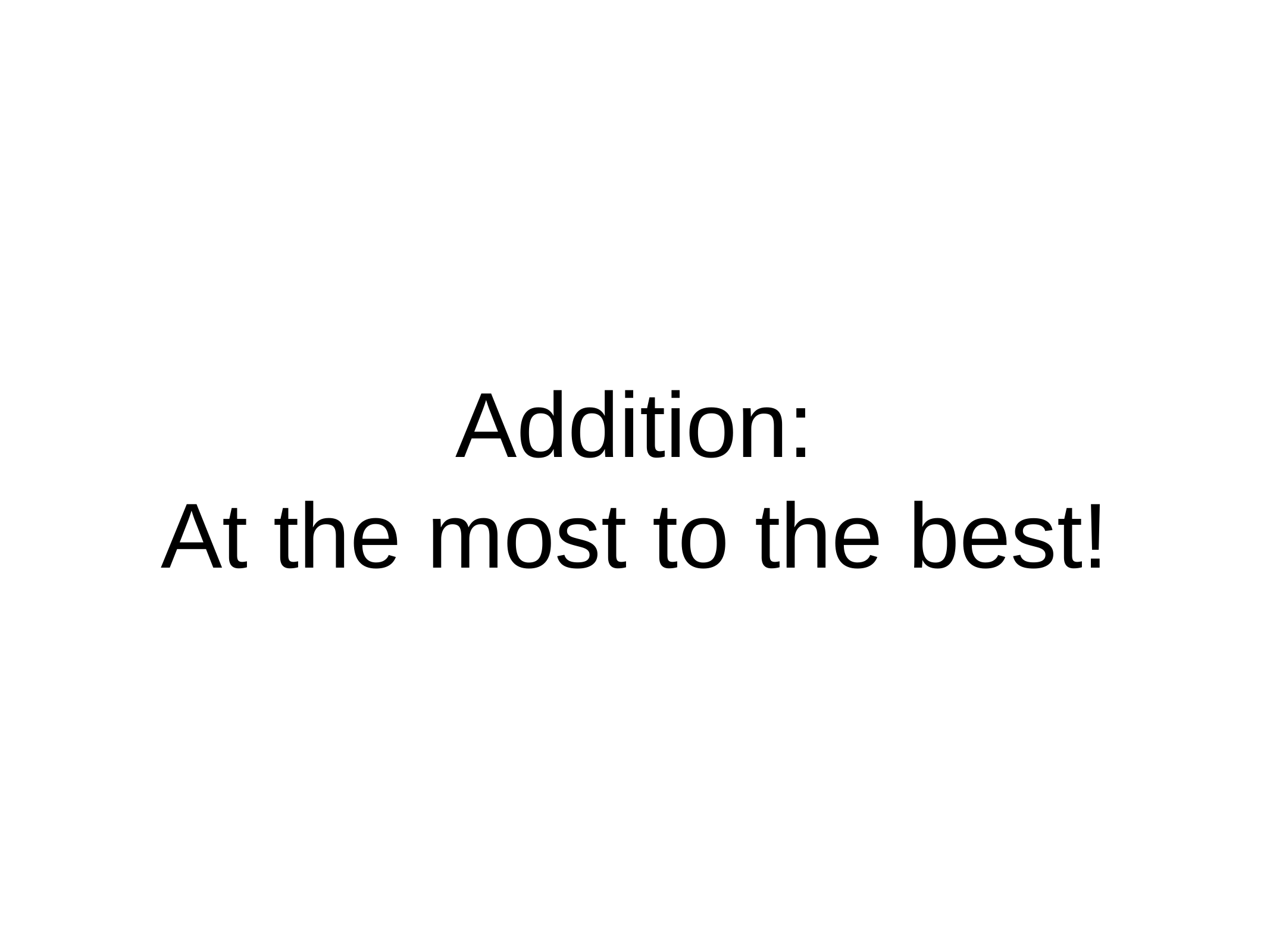

# Addition:
At the most to the best!